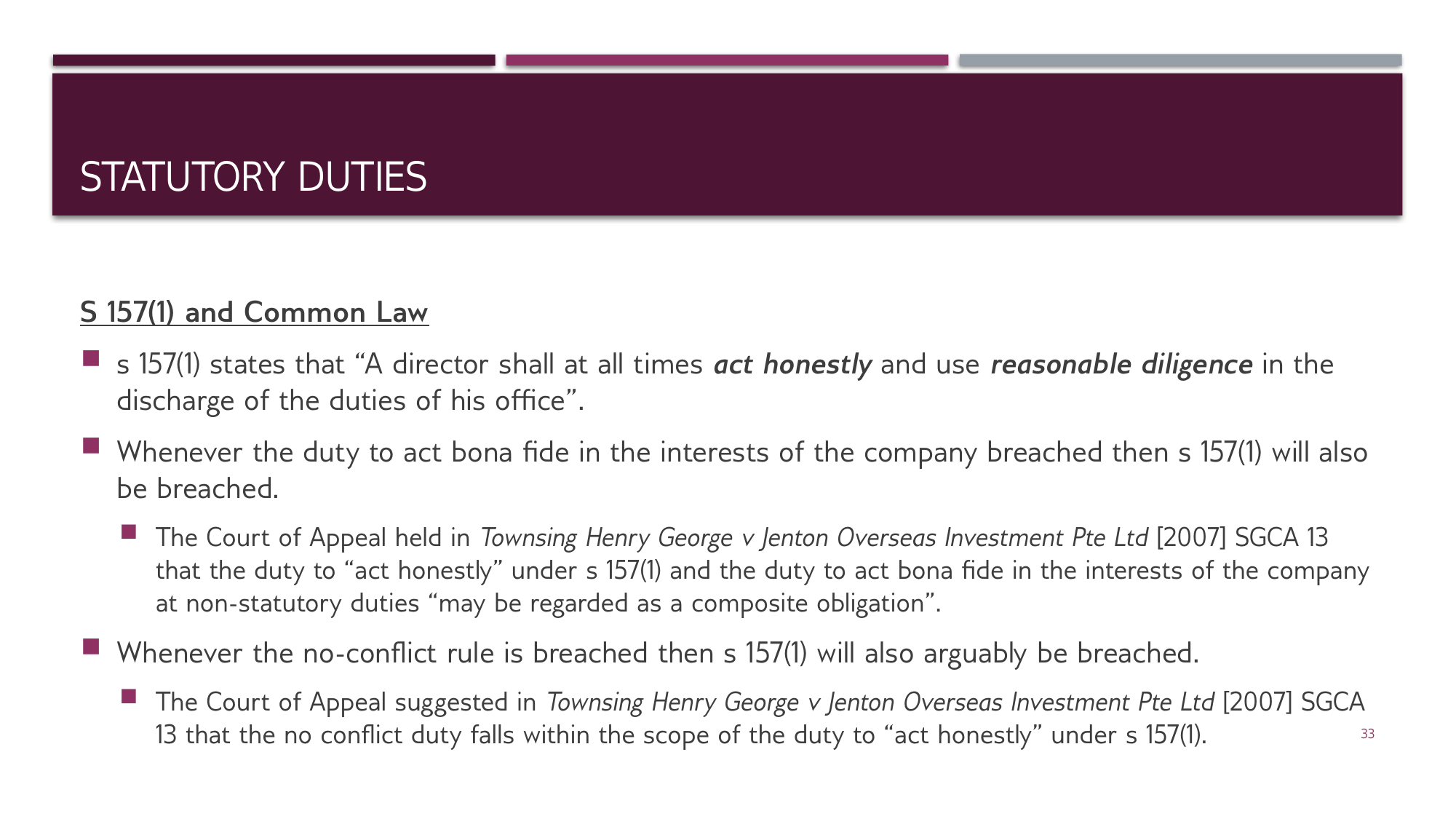

# Statutory duties
S 157(1) and Common Law
s 157(1) states that “A director shall at all times act honestly and use reasonable diligence in the discharge of the duties of his office”.
Whenever the duty to act bona fide in the interests of the company breached then s 157(1) will also be breached.
The Court of Appeal held in Townsing Henry George v Jenton Overseas Investment Pte Ltd [2007] SGCA 13 that the duty to “act honestly” under s 157(1) and the duty to act bona fide in the interests of the company at non-statutory duties “may be regarded as a composite obligation”.
Whenever the no-conflict rule is breached then s 157(1) will also arguably be breached.
The Court of Appeal suggested in Townsing Henry George v Jenton Overseas Investment Pte Ltd [2007] SGCA 13 that the no conflict duty falls within the scope of the duty to “act honestly” under s 157(1).
33